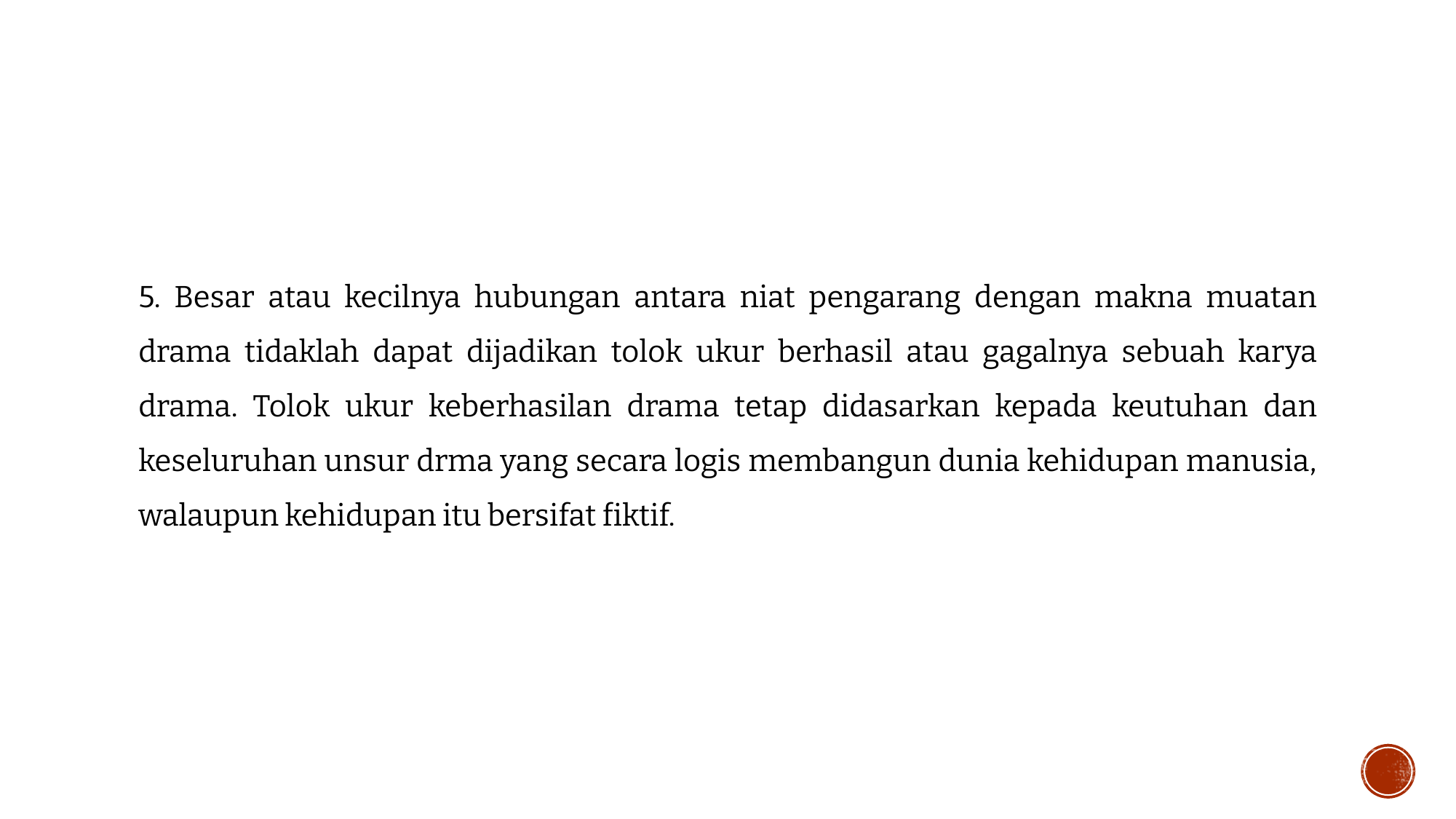

5. Besar atau kecilnya hubungan antara niat pengarang dengan makna muatan drama tidaklah dapat dijadikan tolok ukur berhasil atau gagalnya sebuah karya drama. Tolok ukur keberhasilan drama tetap didasarkan kepada keutuhan dan keseluruhan unsur drma yang secara logis membangun dunia kehidupan manusia, walaupun kehidupan itu bersifat fiktif.